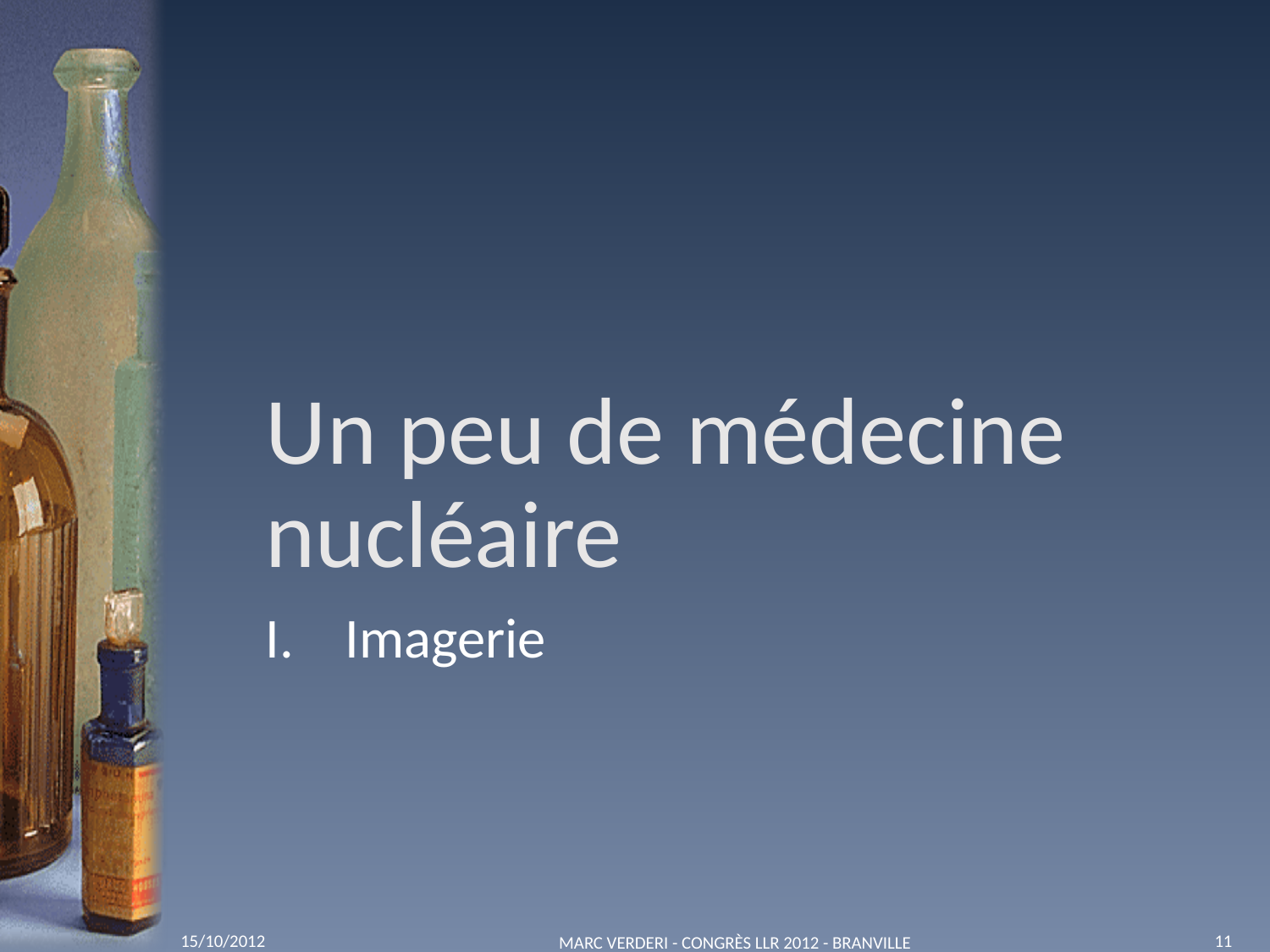

# Un peu de médecine nucléaire
Imagerie
Marc Verderi - Congrès LLR 2012 - Branville
11
15/10/2012